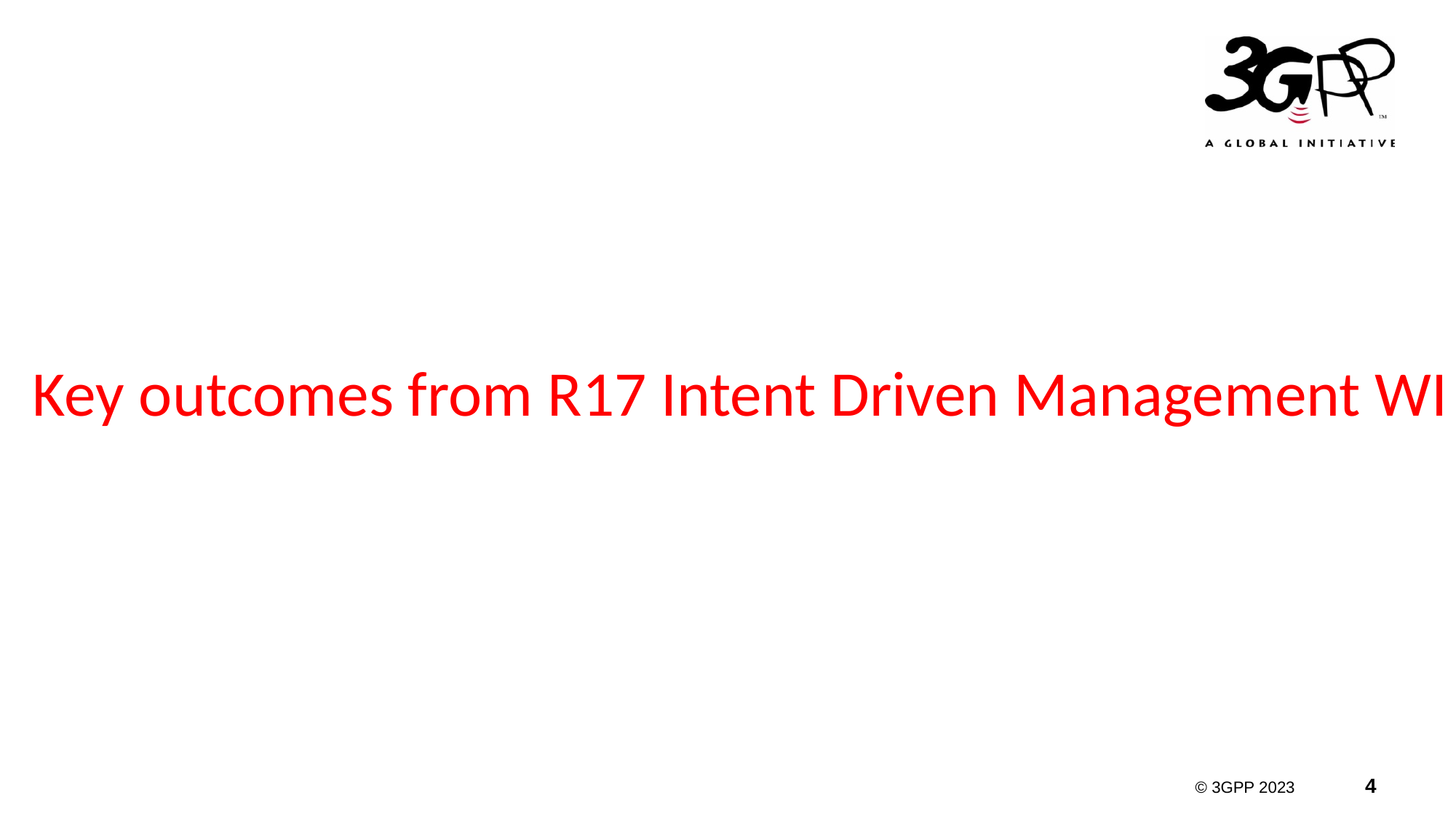

# Key outcomes from R17 Intent Driven Management WI